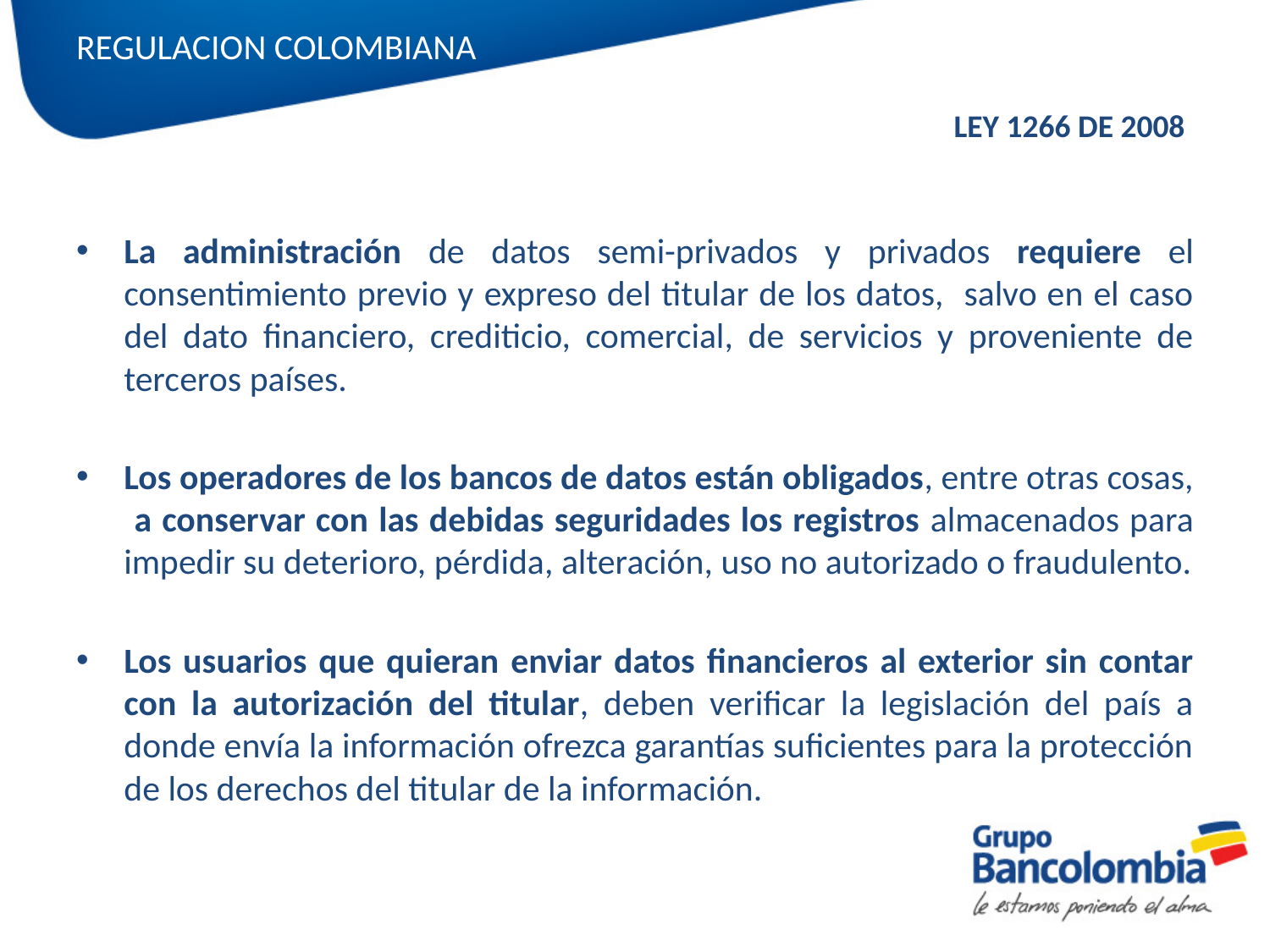

# REGULACION COLOMBIANA
LEY 1266 DE 2008
La administración de datos semi-privados y privados requiere el consentimiento previo y expreso del titular de los datos,  salvo en el caso del dato financiero, crediticio, comercial, de servicios y proveniente de terceros países.

Los operadores de los bancos de datos están obligados, entre otras cosas,  a conservar con las debidas seguridades los registros almacenados para impedir su deterioro, pérdida, alteración, uso no autorizado o fraudulento.

Los usuarios que quieran enviar datos financieros al exterior sin contar con la autorización del titular, deben verificar la legislación del país a donde envía la información ofrezca garantías suficientes para la protección de los derechos del titular de la información.